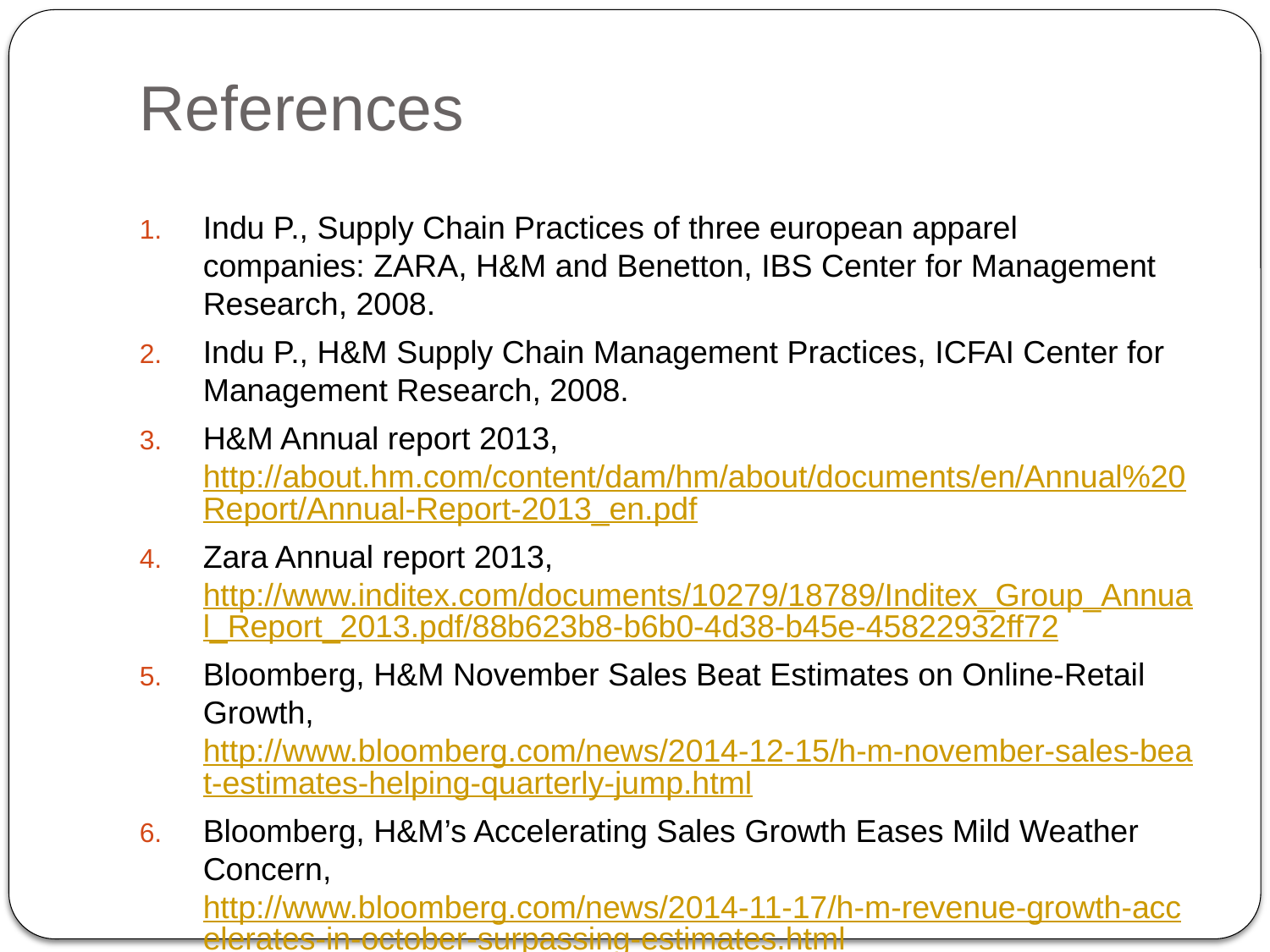

# References
Indu P., Supply Chain Practices of three european apparel  companies: ZARA, H&M and Benetton, IBS Center for Management Research, 2008.
Indu P., H&M Supply Chain Management Practices, ICFAI Center for Management Research, 2008.
H&M Annual report 2013, http://about.hm.com/content/dam/hm/about/documents/en/Annual%20Report/Annual-Report-2013_en.pdf
Zara Annual report 2013, http://www.inditex.com/documents/10279/18789/Inditex_Group_Annual_Report_2013.pdf/88b623b8-b6b0-4d38-b45e-45822932ff72
Bloomberg, H&M November Sales Beat Estimates on Online-Retail Growth, http://www.bloomberg.com/news/2014-12-15/h-m-november-sales-beat-estimates-helping-quarterly-jump.html
Bloomberg, H&M’s Accelerating Sales Growth Eases Mild Weather Concern, http://www.bloomberg.com/news/2014-11-17/h-m-revenue-growth-accelerates-in-october-surpassing-estimates.html